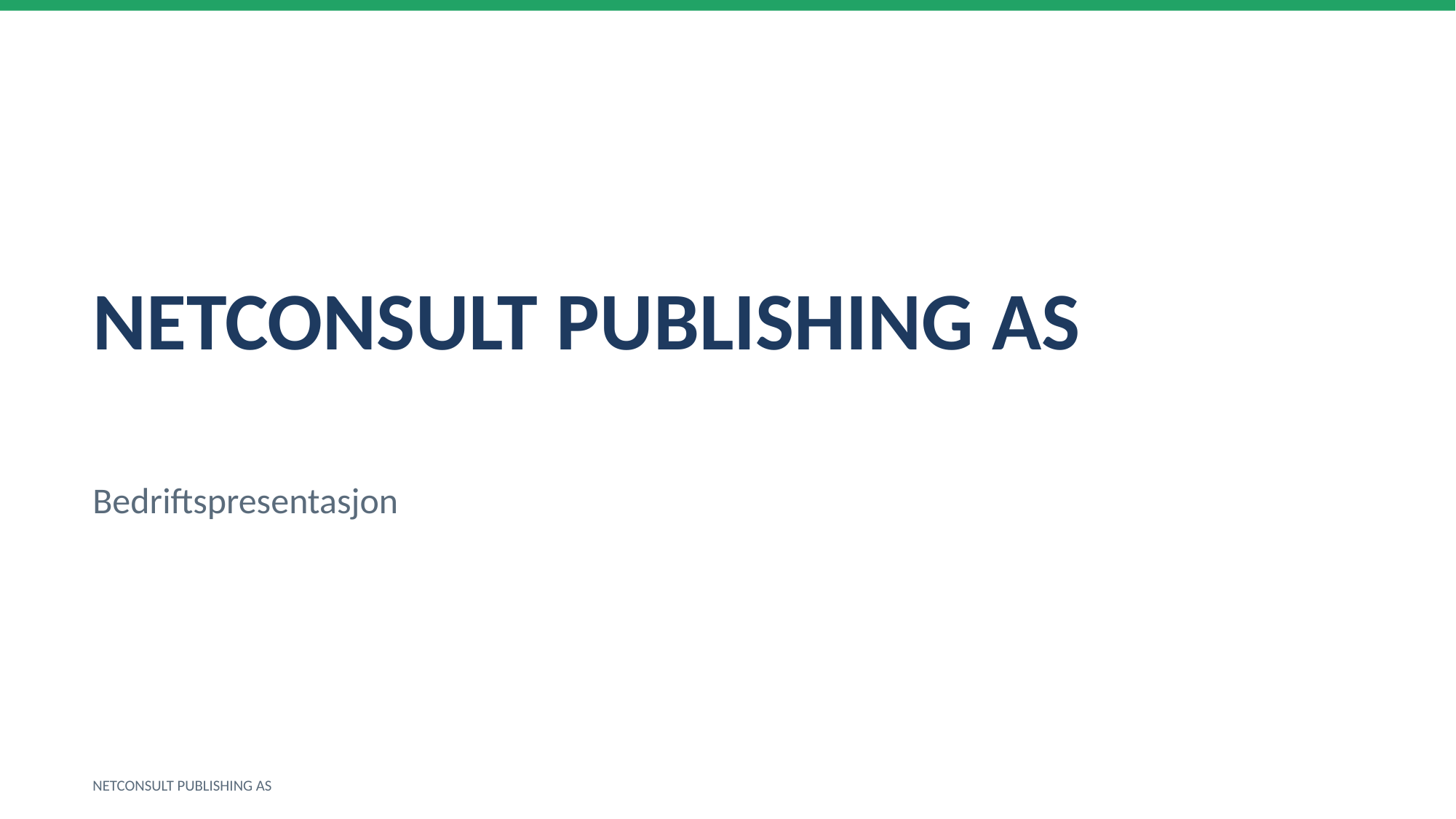

NETCONSULT PUBLISHING AS
Bedriftspresentasjon
NETCONSULT PUBLISHING AS